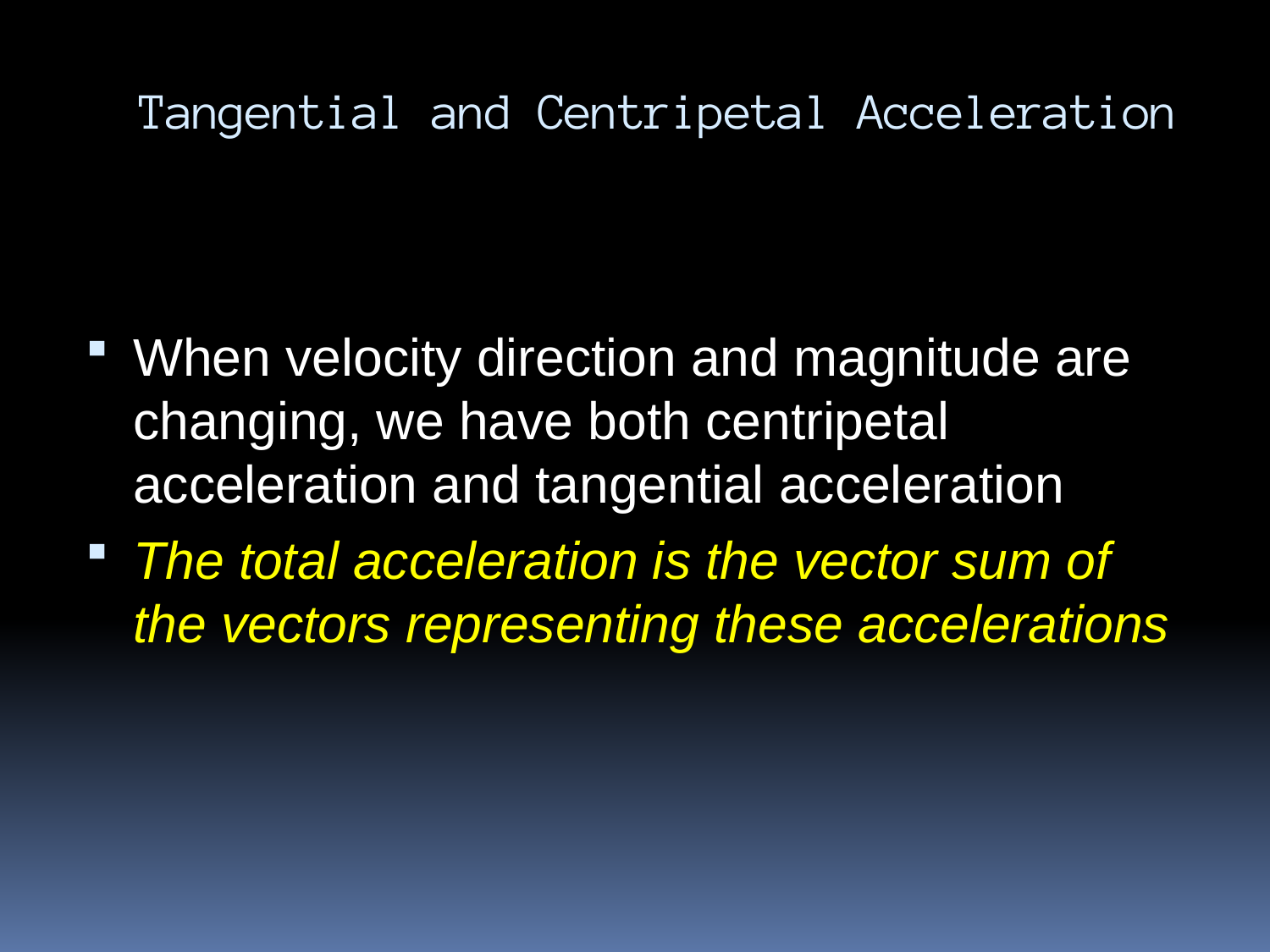

# Tangential and Centripetal Acceleration
When velocity direction and magnitude are changing, we have both centripetal acceleration and tangential acceleration
The total acceleration is the vector sum of the vectors representing these accelerations